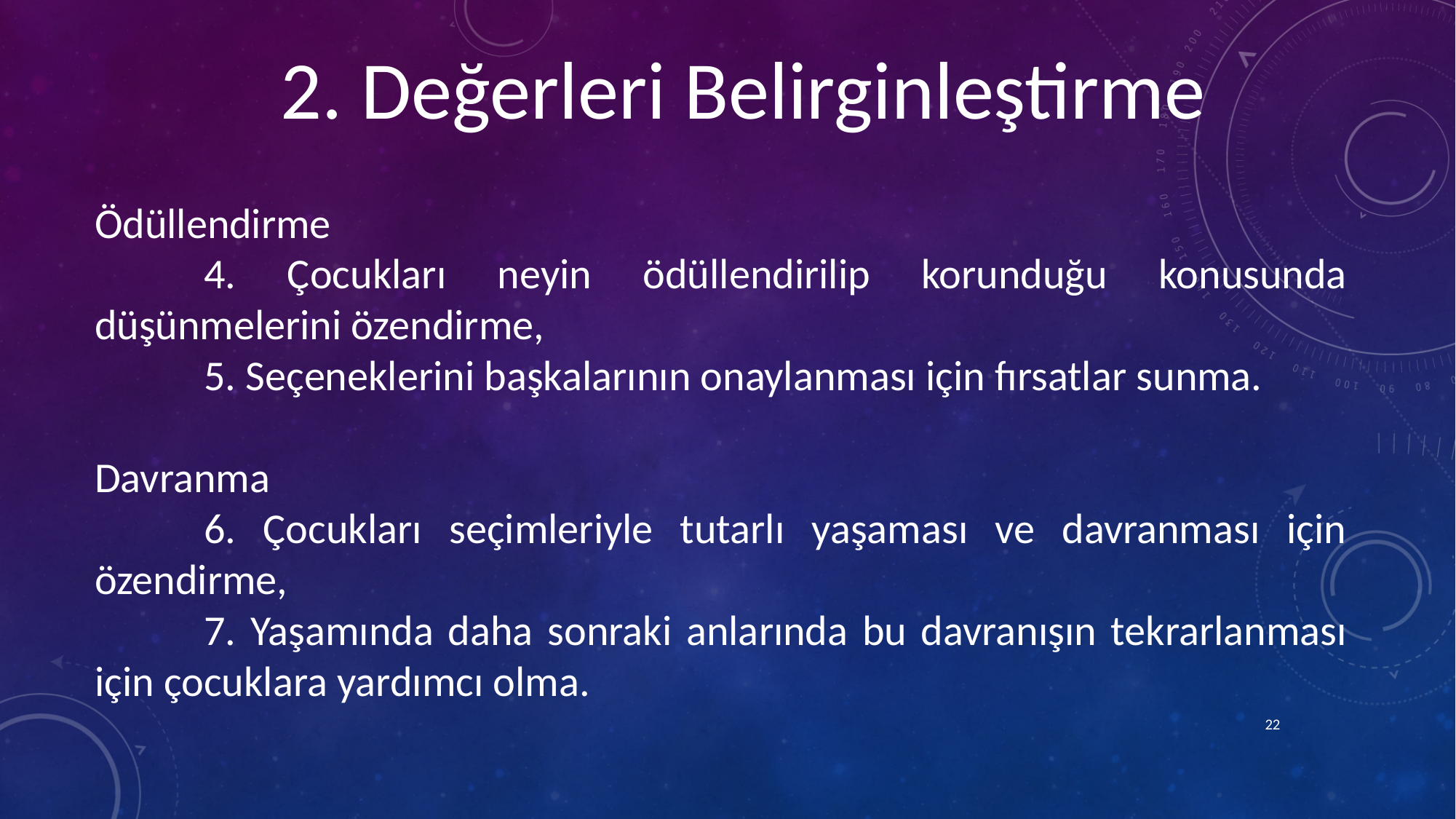

2. Değerleri Belirginleştirme
Ödüllendirme
	4. Çocukları neyin ödüllendirilip korunduğu konusunda düşünmelerini özendirme,
	5. Seçeneklerini başkalarının onaylanması için fırsatlar sunma.

Davranma
	6. Çocukları seçimleriyle tutarlı yaşaması ve davranması için özendirme,
	7. Yaşamında daha sonraki anlarında bu davranışın tekrarlanması için çocuklara yardımcı olma.
22